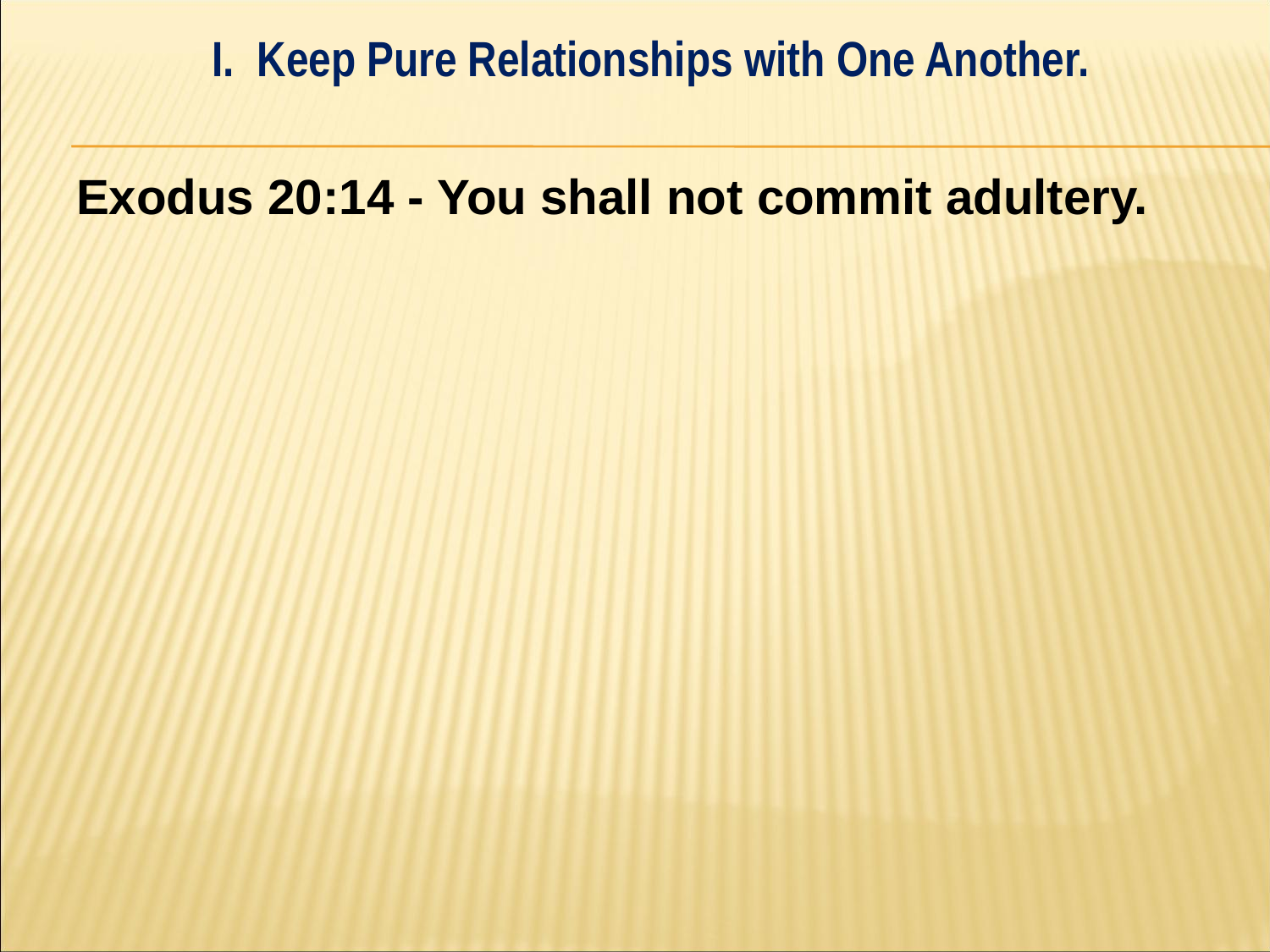

I.  Keep Pure Relationships with One Another.
#
Exodus 20:14 - You shall not commit adultery.